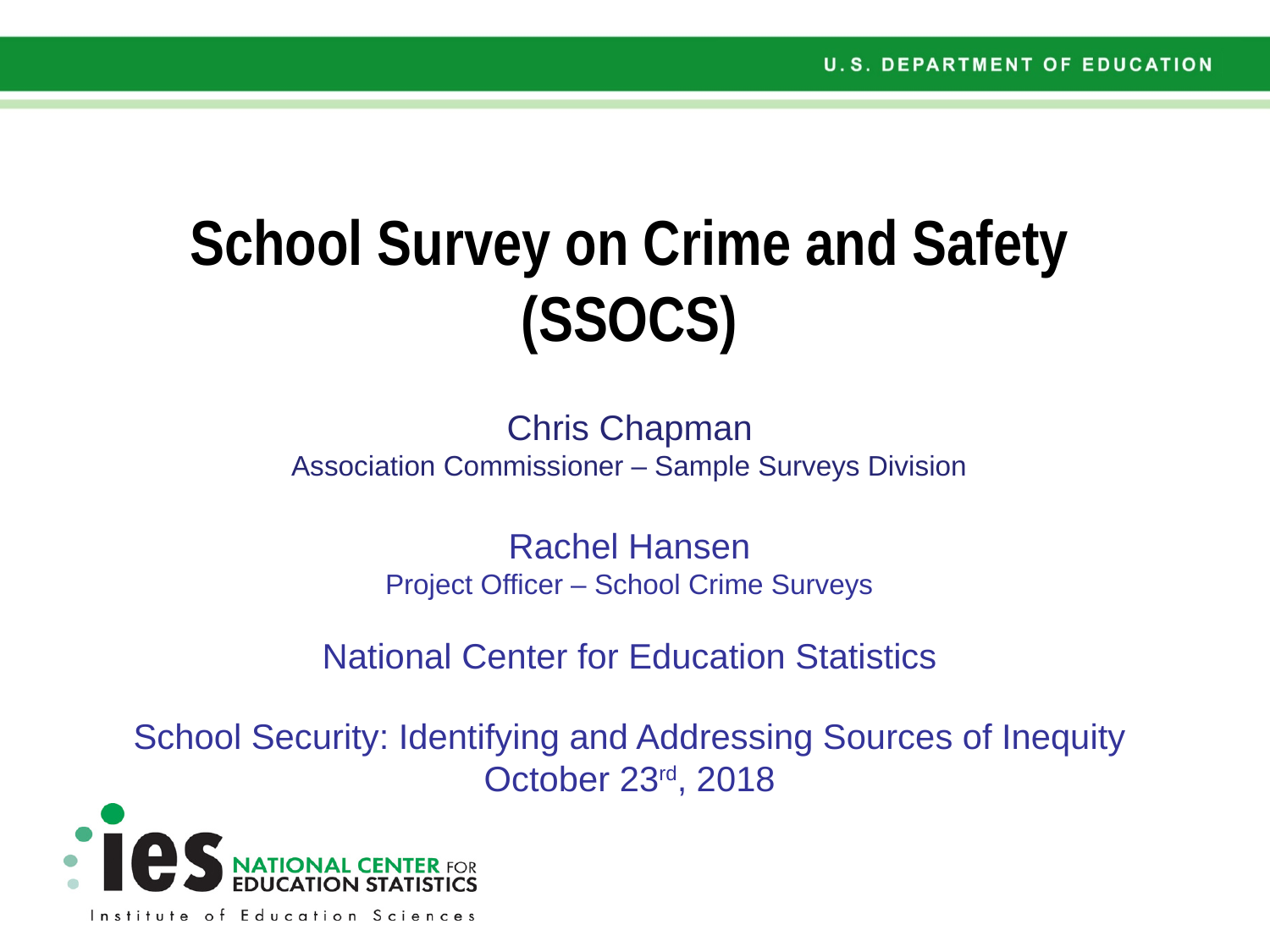

# School Survey on Crime and Safety (SSOCS) Chris Chapman Association Commissioner – Sample Surveys Division Rachel Hansen Project Officer – School Crime Surveys National Center for Education Statistics School Security: Identifying and Addressing Sources of Inequity October 23rd, 2018